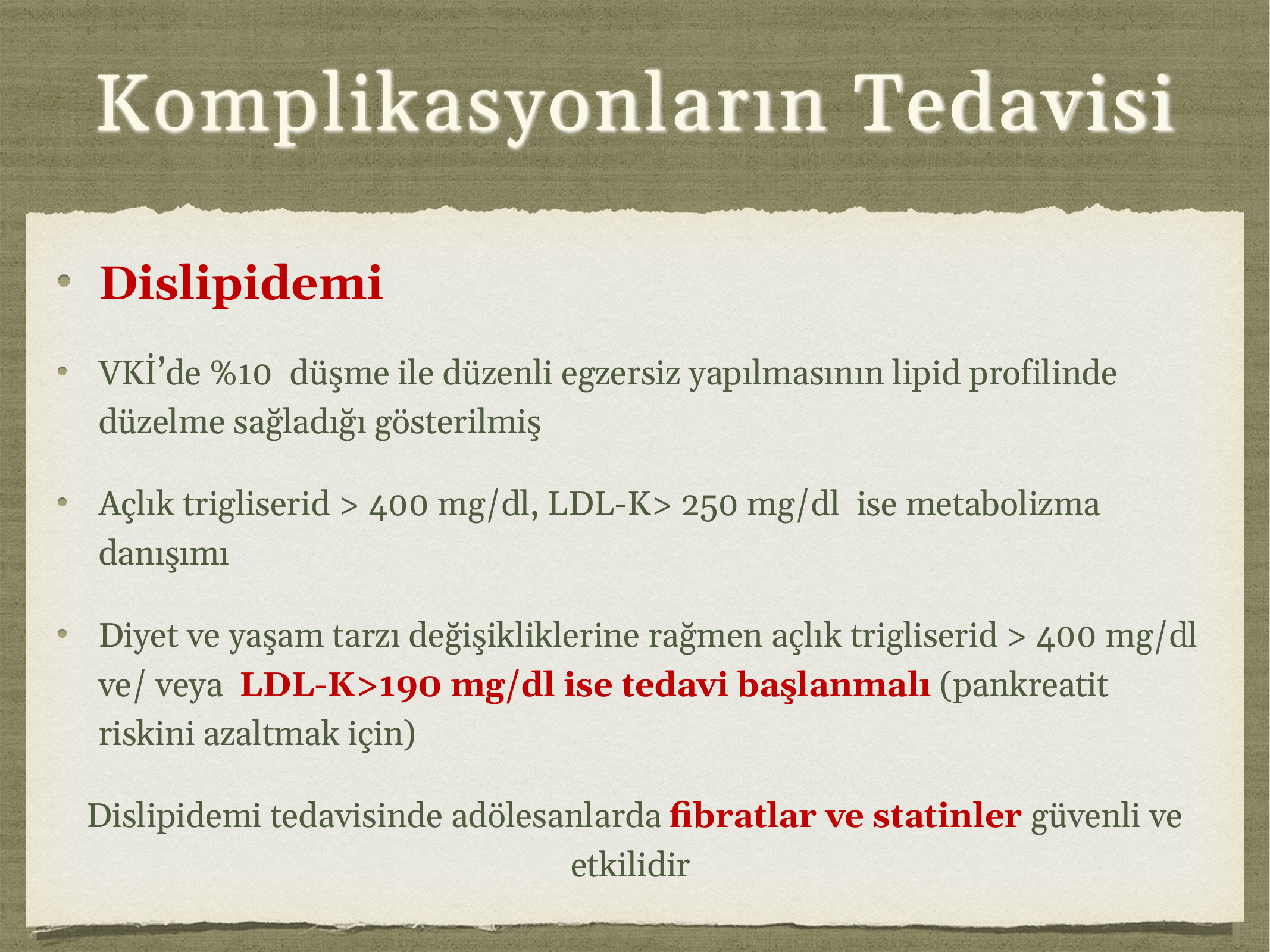

# Komplikasyonların Tedavisi
Dislipidemi
VKİ’de %10  düşme ile düzenli egzersiz yapılmasının lipid profilinde düzelme sağladığı gösterilmiş
Açlık trigliserid > 400 mg/dl, LDL-K> 250 mg/dl  ise metabolizma danışımı
Diyet ve yaşam tarzı değişikliklerine rağmen açlık trigliserid > 400 mg/dl ve/ veya  LDL-K>190 mg/dl ise tedavi başlanmalı (pankreatit riskini azaltmak için)
Dislipidemi tedavisinde adölesanlarda fibratlar ve statinler güvenli ve etkilidir